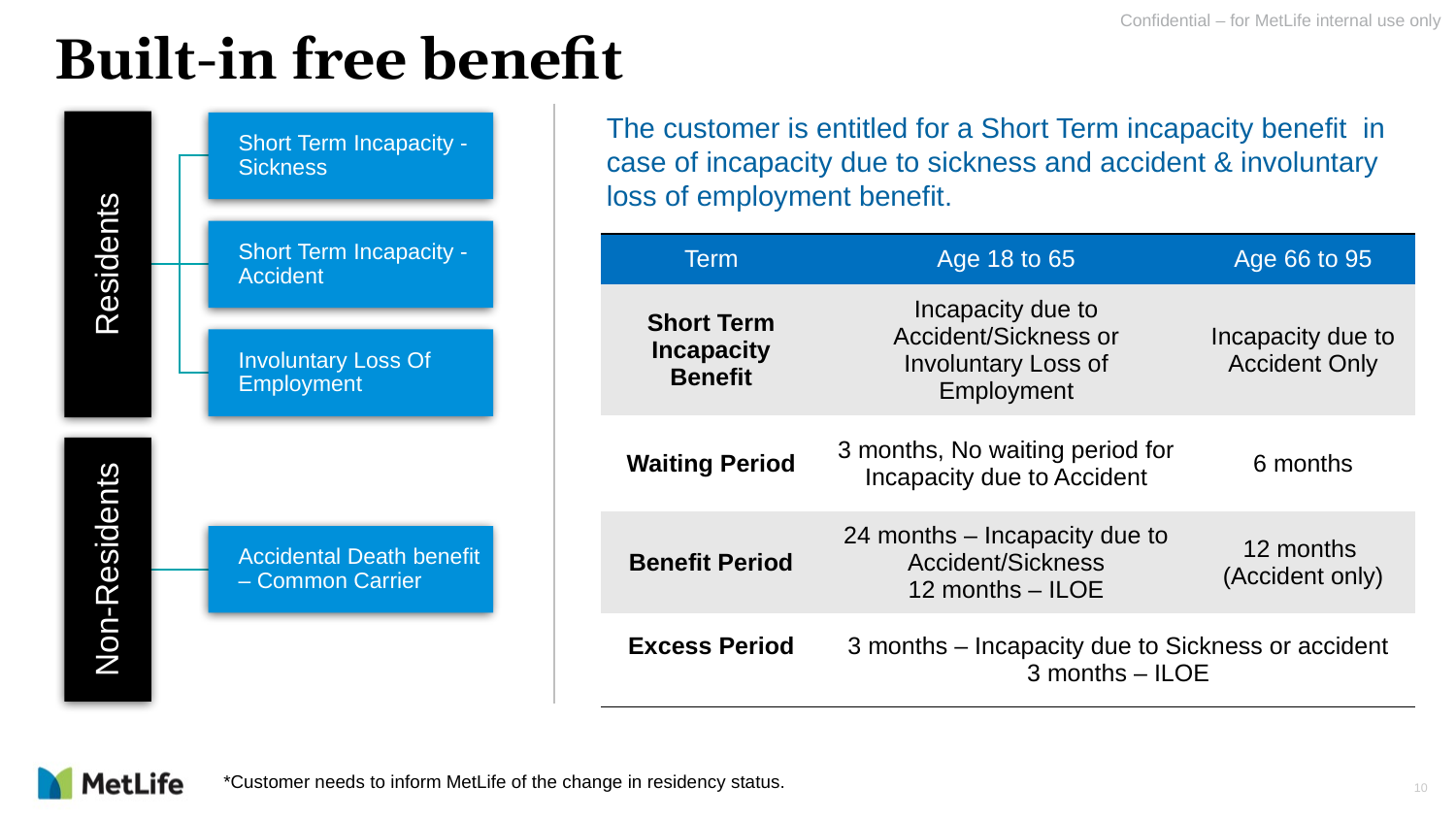

# Built-in free benefit

Residents
Short Term Incapacity - Sickness
Short Term Incapacity - Accident
Involuntary Loss Of Employment
The customer is entitled for a Short Term incapacity benefit  in case of incapacity due to sickness and accident & involuntary loss of employment benefit.
| Term | Age 18 to 65 | Age 66 to 95 |
| --- | --- | --- |
| Short Term Incapacity Benefit | Incapacity due to Accident/Sickness or Involuntary Loss of Employment | Incapacity due to Accident Only |
| Waiting Period | 3 months, No waiting period for Incapacity due to Accident | 6 months |
| Benefit Period | 24 months – Incapacity due to Accident/Sickness 12 months – ILOE | 12 months (Accident only) |
| Excess Period | 3 months – Incapacity due to Sickness or accident 3 months – ILOE |  |

Non-Residents
Accidental Death benefit – Common Carrier
*Customer needs to inform MetLife of the change in residency status.
10